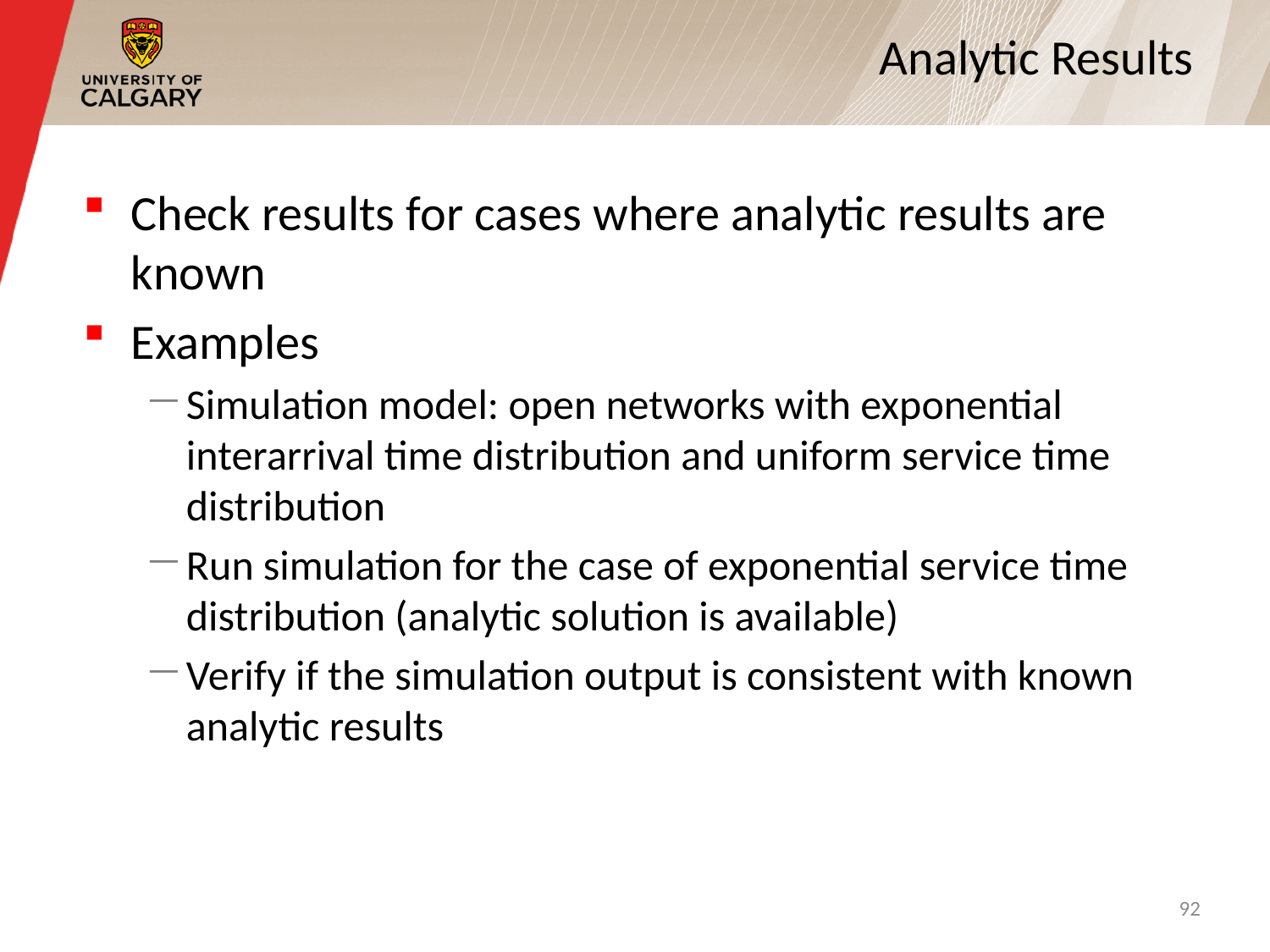

# Analytic Results
Check results for cases where analytic results are known
Examples
Simulation model: open networks with exponential interarrival time distribution and uniform service time distribution
Run simulation for the case of exponential service time distribution (analytic solution is available)
Verify if the simulation output is consistent with known analytic results
92